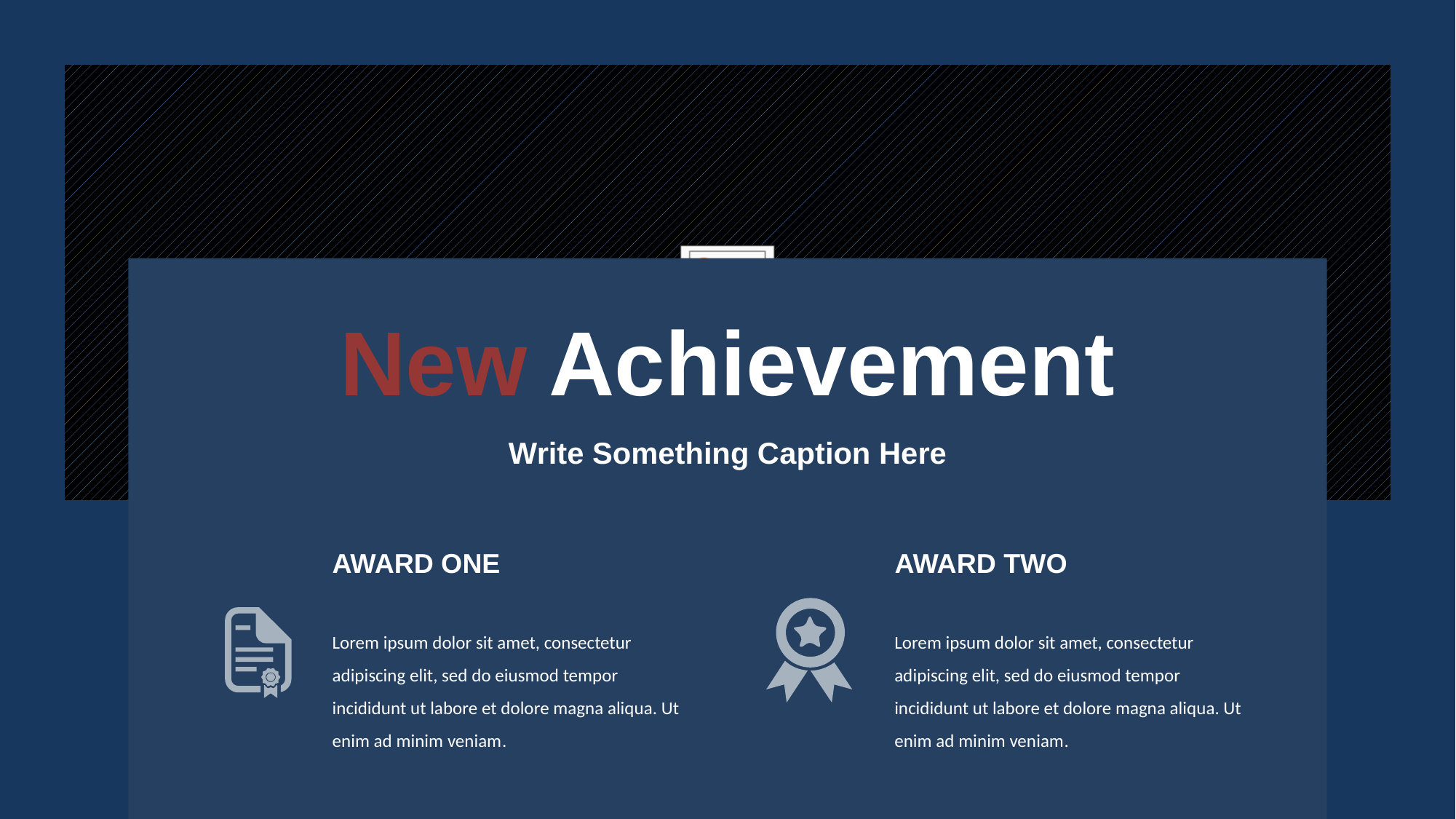

New Achievement
Write Something Caption Here
AWARD ONE
AWARD TWO

Lorem ipsum dolor sit amet, consectetur adipiscing elit, sed do eiusmod tempor incididunt ut labore et dolore magna aliqua. Ut enim ad minim veniam.
Lorem ipsum dolor sit amet, consectetur adipiscing elit, sed do eiusmod tempor incididunt ut labore et dolore magna aliqua. Ut enim ad minim veniam.